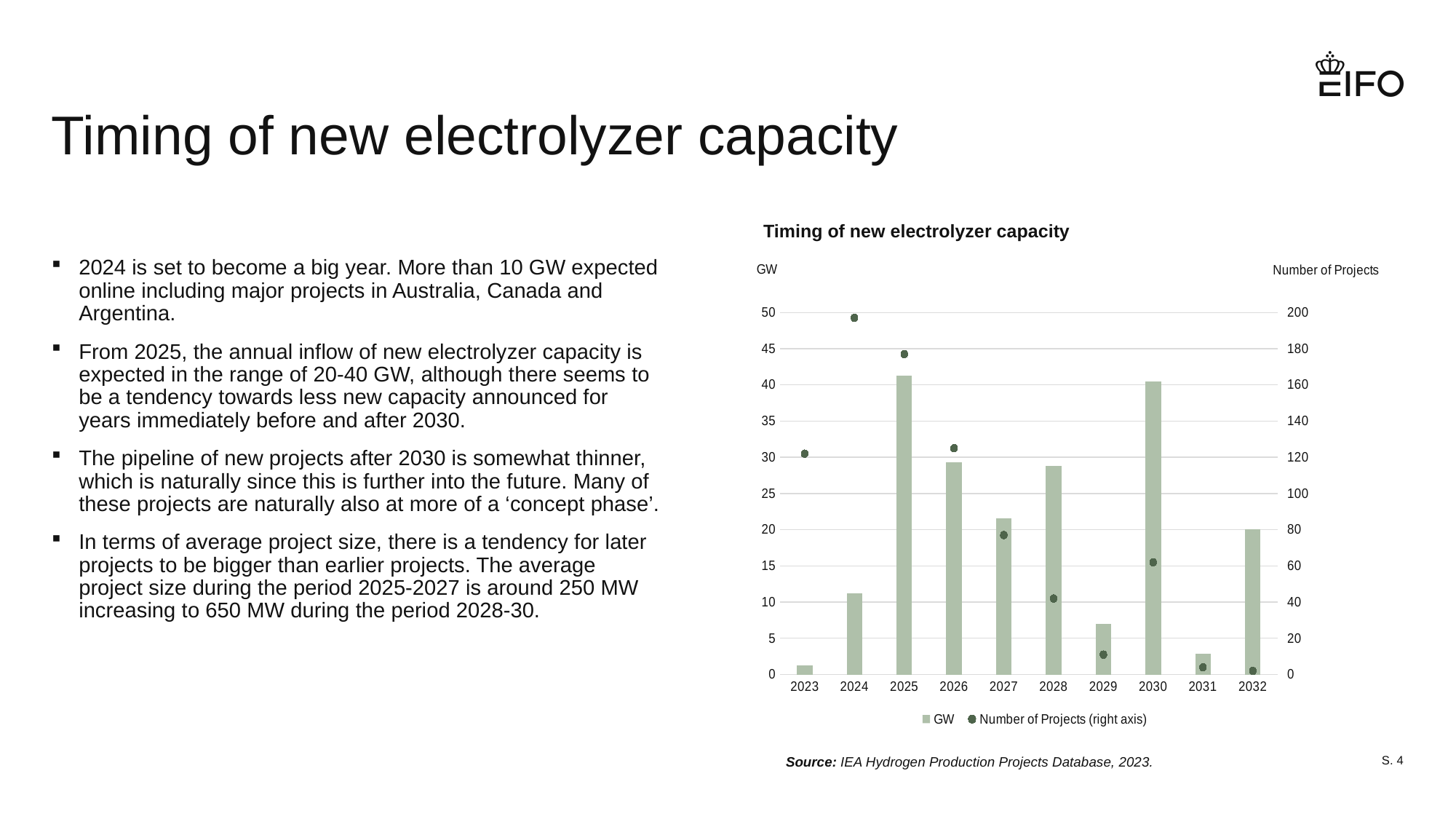

# Timing of new electrolyzer capacity
Timing of new electrolyzer capacity
2024 is set to become a big year. More than 10 GW expected online including major projects in Australia, Canada and Argentina.
From 2025, the annual inflow of new electrolyzer capacity is expected in the range of 20-40 GW, although there seems to be a tendency towards less new capacity announced for years immediately before and after 2030.
The pipeline of new projects after 2030 is somewhat thinner, which is naturally since this is further into the future. Many of these projects are naturally also at more of a ‘concept phase’.
In terms of average project size, there is a tendency for later projects to be bigger than earlier projects. The average project size during the period 2025-2027 is around 250 MW increasing to 650 MW during the period 2028-30.

### Chart

| Category | GW | Number of Projects (right axis) |
|---|---|---|
| 2023 | 1.23621897277228 | 122.0 |
| 2024 | 11.171970393112 | 197.0 |
| 2025 | 41.2691843055521 | 177.0 |
| 2026 | 29.337123107648697 | 125.0 |
| 2027 | 21.6083729066519 | 77.0 |
| 2028 | 28.811353158738502 | 42.0 |
| 2029 | 6.97087732799754 | 11.0 |
| 2030 | 40.512276293511995 | 62.0 |
| 2031 | 2.8908234329691798 | 4.0 |
| 2032 | 20.0577189472064 | 2.0 |
S. 4
Source: IEA Hydrogen Production Projects Database, 2023.